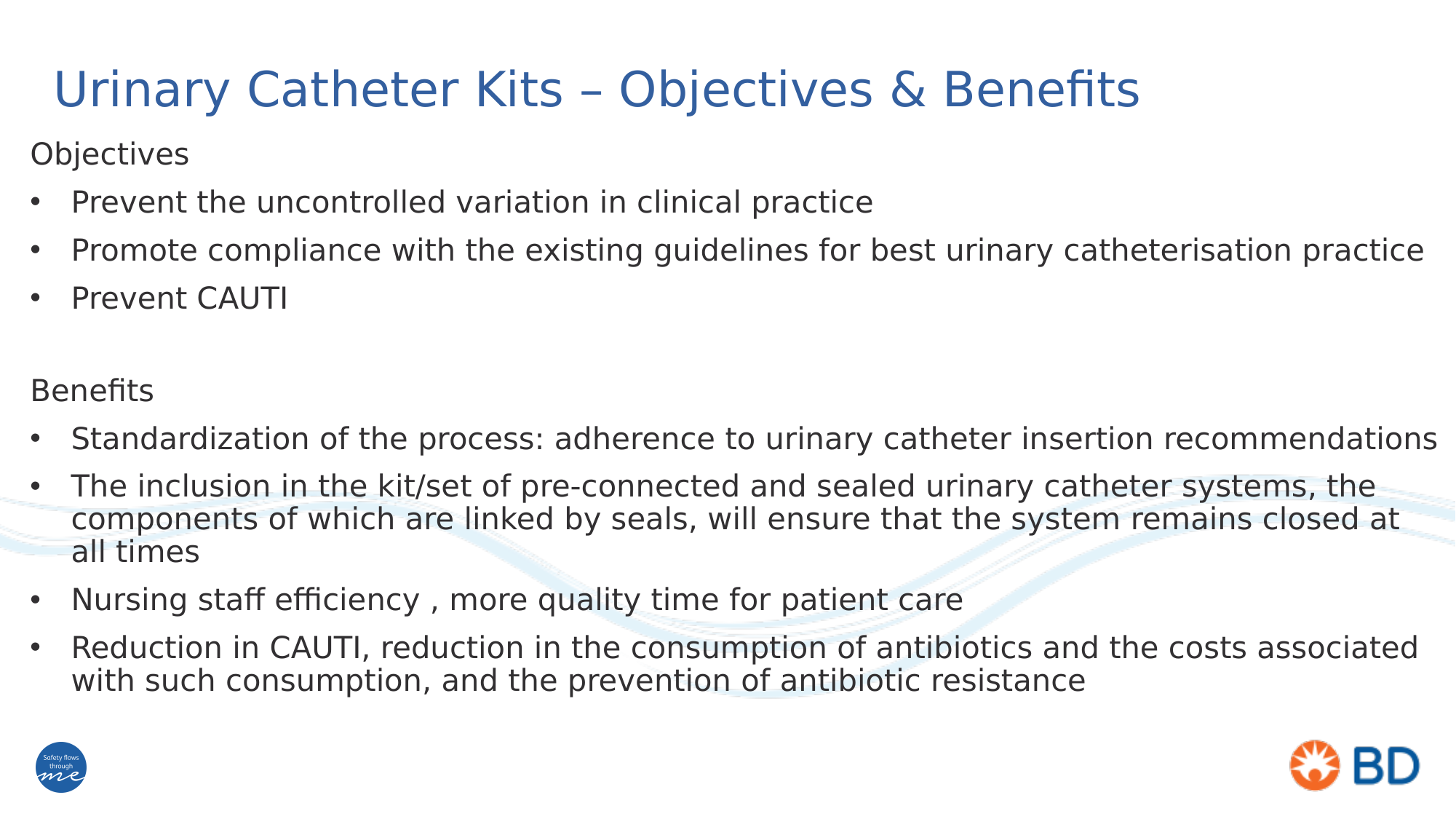

# Urinary Catheter Kits – Objectives & Benefits
Objectives
Prevent the uncontrolled variation in clinical practice
Promote compliance with the existing guidelines for best urinary catheterisation practice
Prevent CAUTI

Benefits
Standardization of the process: adherence to urinary catheter insertion recommendations
The inclusion in the kit/set of pre-connected and sealed urinary catheter systems, the components of which are linked by seals, will ensure that the system remains closed at all times
Nursing staff efficiency , more quality time for patient care
Reduction in CAUTI, reduction in the consumption of antibiotics and the costs associated with such consumption, and the prevention of antibiotic resistance